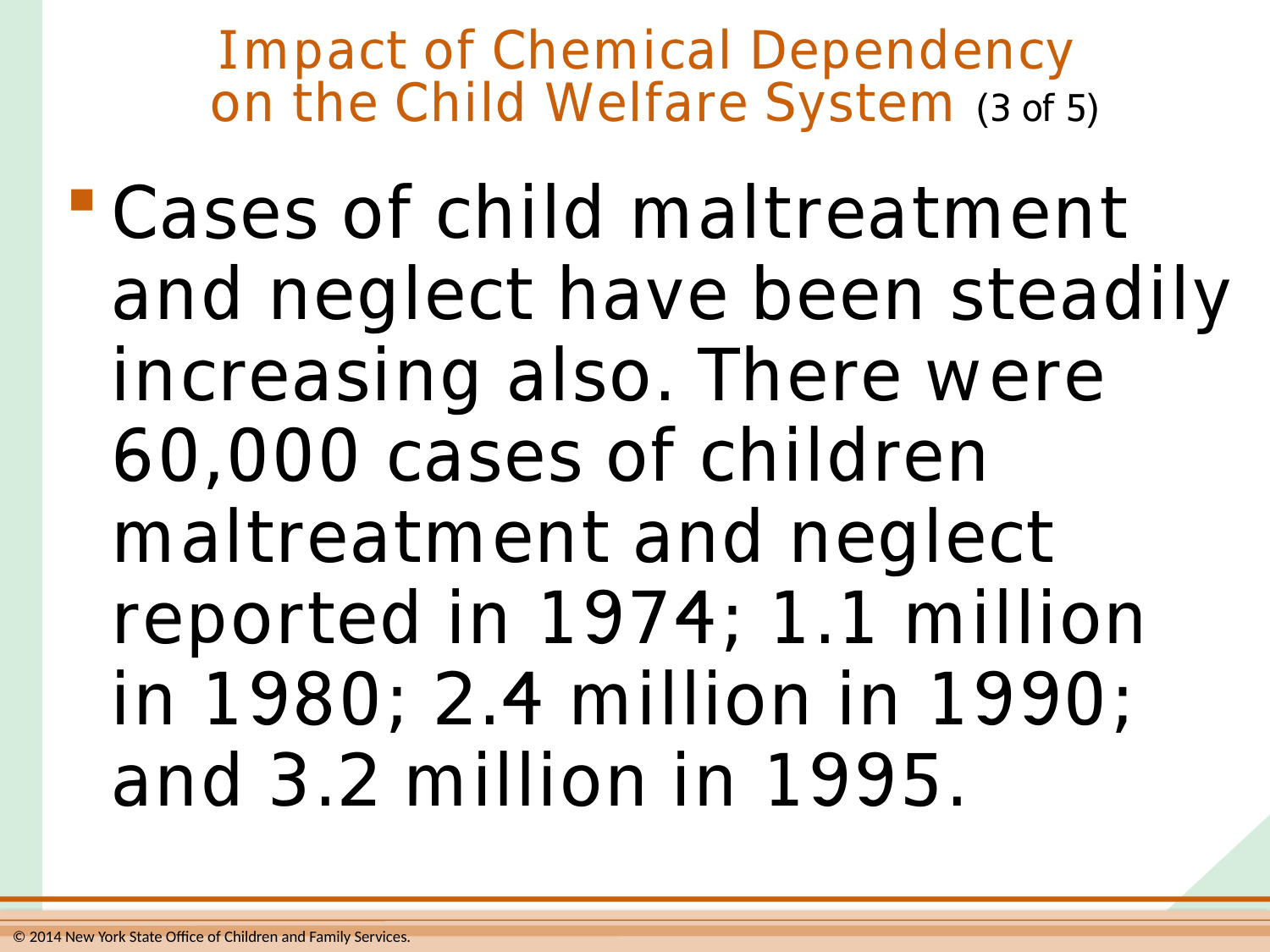

# Impact of Chemical Dependency on the Child Welfare System (3 of 5)
Cases of child maltreatment and neglect have been steadily increasing also. There were 60,000 cases of children maltreatment and neglect reported in 1974; 1.1 million
in 1980; 2.4 million in 1990; and 3.2 million in 1995.